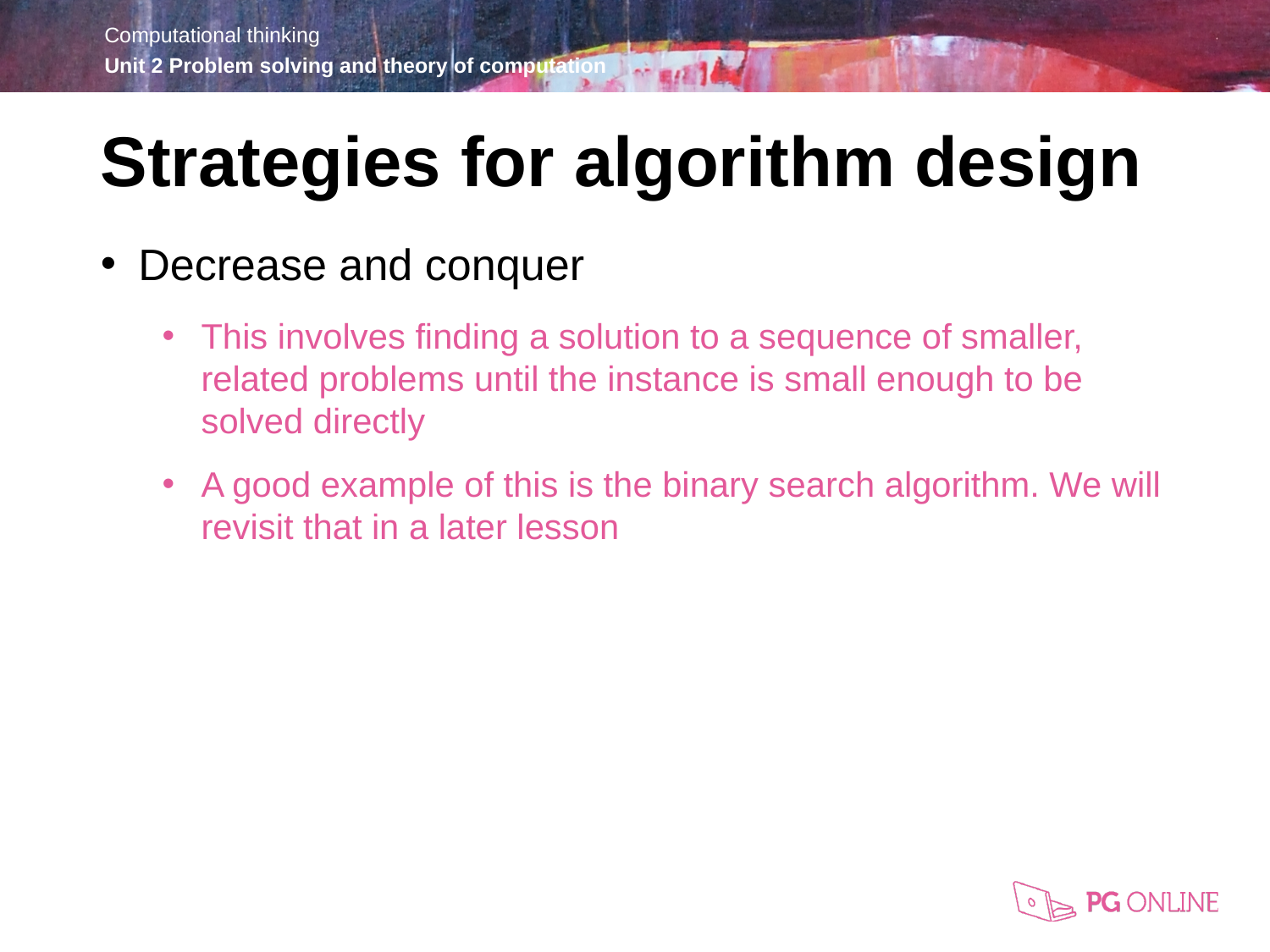

Strategies for algorithm design
Decrease and conquer
This involves finding a solution to a sequence of smaller, related problems until the instance is small enough to be solved directly
A good example of this is the binary search algorithm. We will revisit that in a later lesson